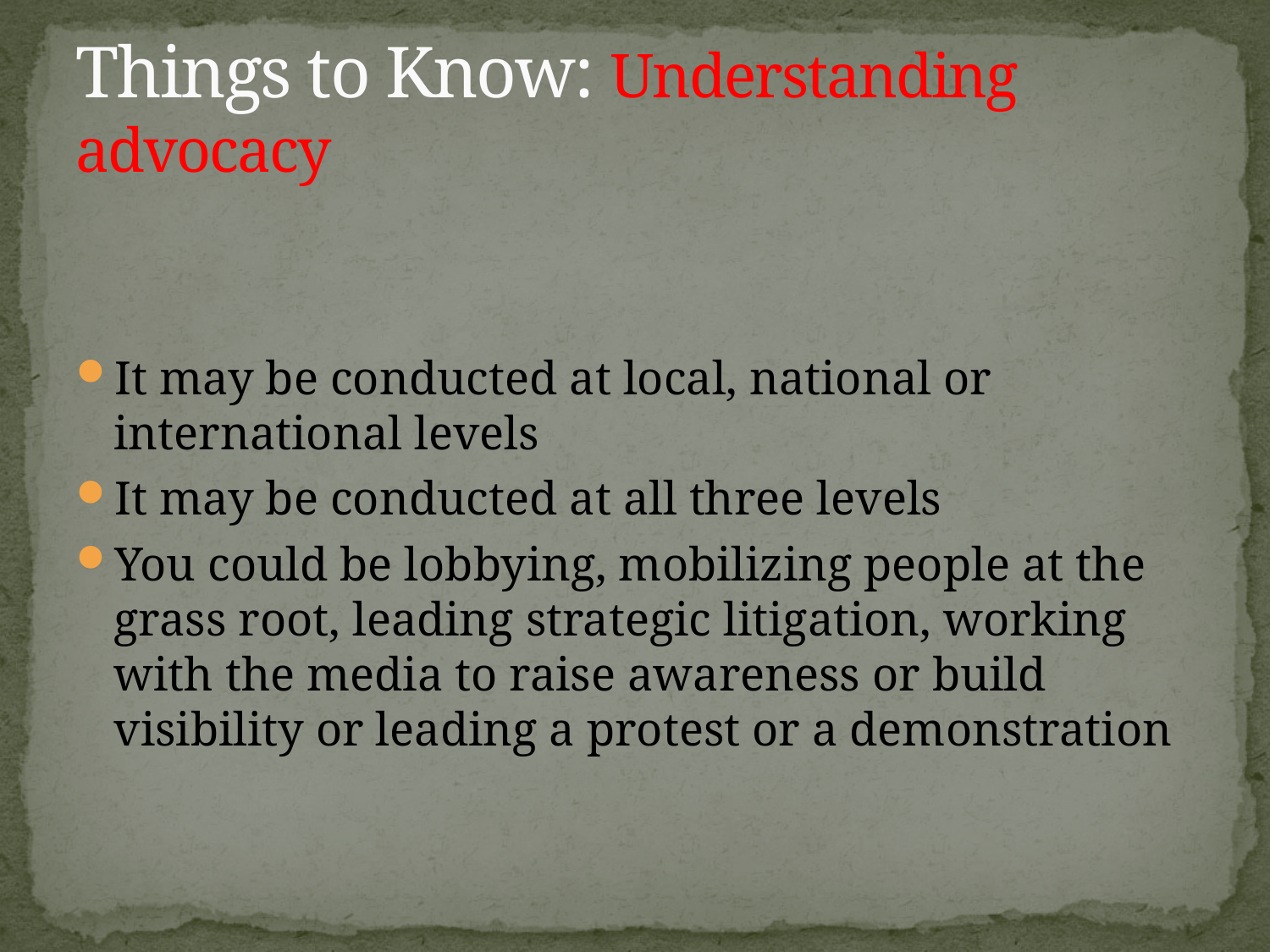

# Things to Know: Understanding advocacy

It may be conducted at local, national or international levels
It may be conducted at all three levels
You could be lobbying, mobilizing people at the grass root, leading strategic litigation, working with the media to raise awareness or build visibility or leading a protest or a demonstration